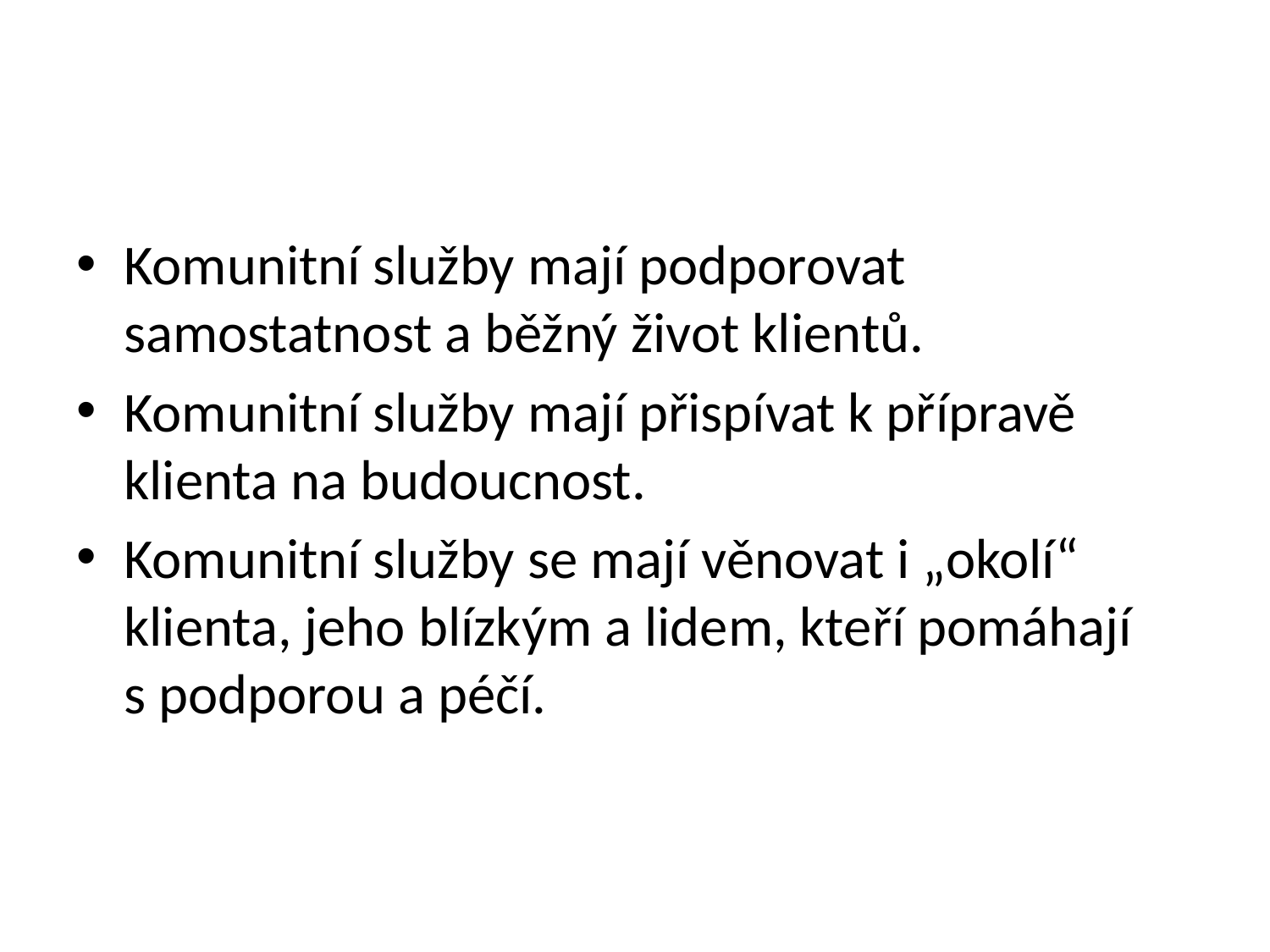

#
Komunitní služby mají podporovat samostatnost a běžný život klientů.
Komunitní služby mají přispívat k přípravě klienta na budoucnost.
Komunitní služby se mají věnovat i „okolí“ klienta, jeho blízkým a lidem, kteří pomáhají
s podporou a péčí.